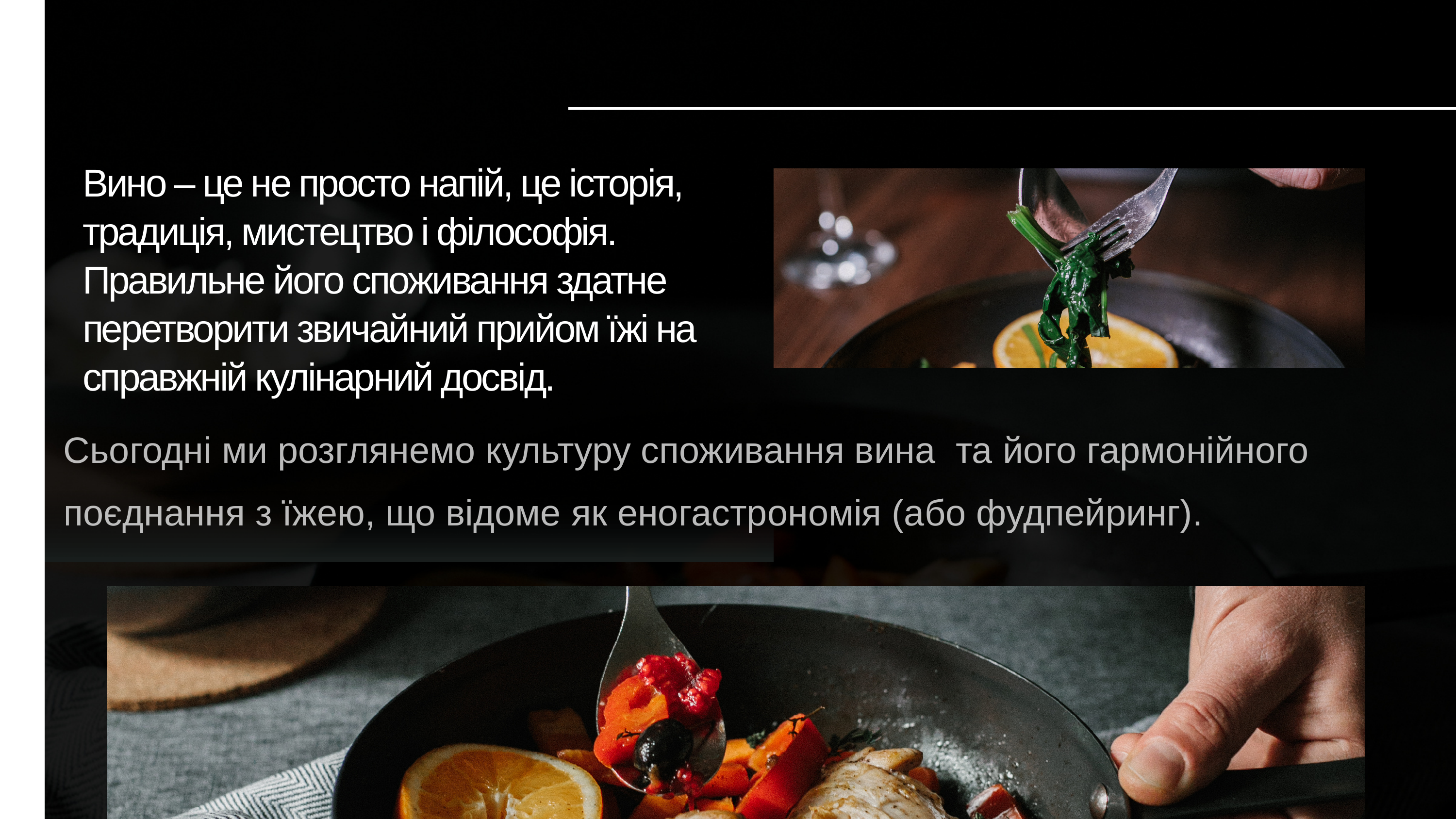

Вино – це не просто напій, це історія, традиція, мистецтво і філософія. Правильне його споживання здатне перетворити звичайний прийом їжі на справжній кулінарний досвід.

Сьогодні ми розглянемо культуру споживання вина  та його гармонійного поєднання з їжею, що відоме як еногастрономія (або фудпейринг).